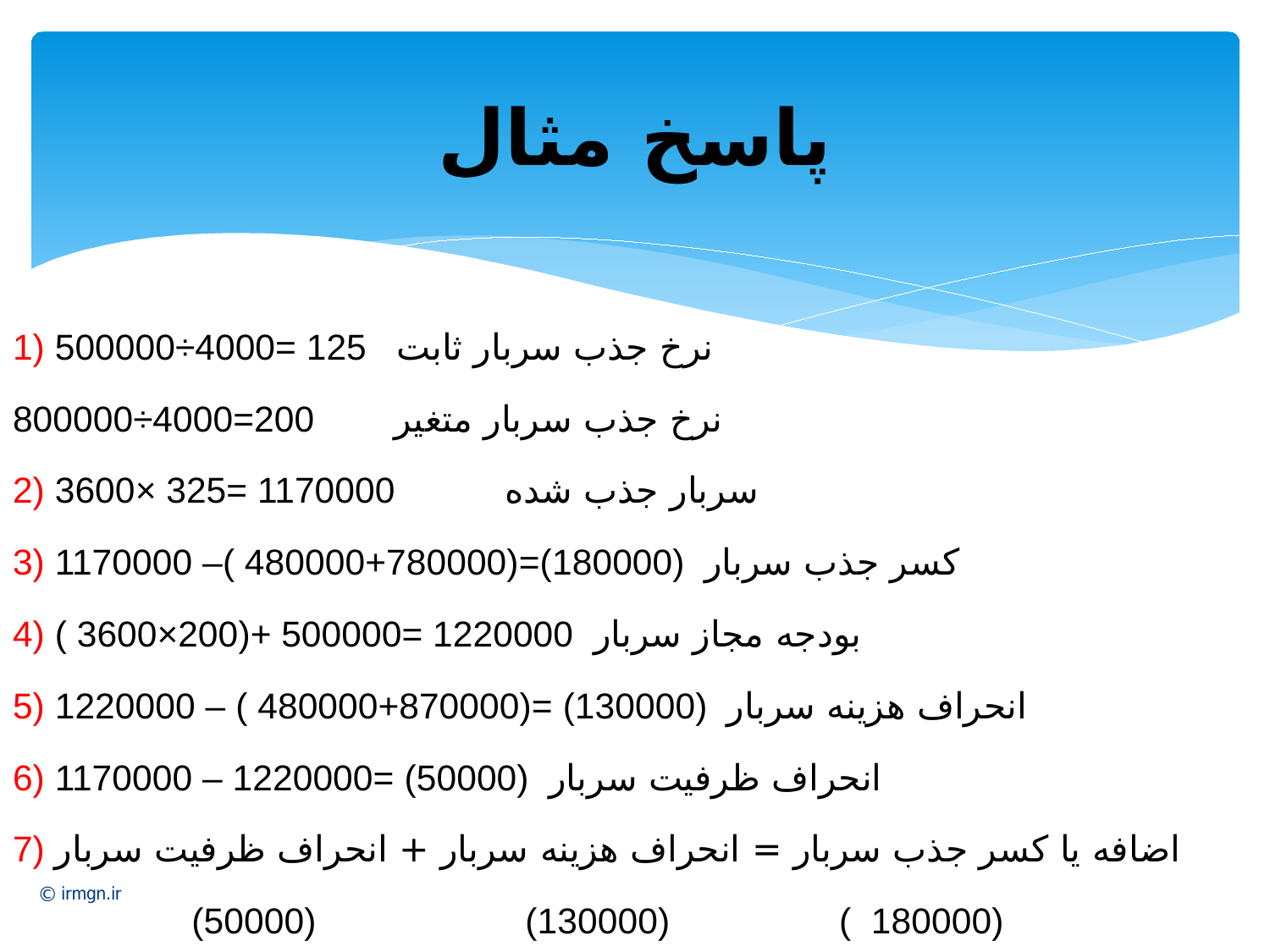

# پاسخ مثال
1) 500000÷4000= 125   نرخ جذب سربار ثابت
800000÷4000=200        نرخ جذب سربار متغیر
2) 3600× 325= 1170000           سربار جذب شده
3) 1170000 –( 480000+780000)=(180000)  کسر جذب سربار
4) ( 3600×200)+ 500000= 1220000  بودجه مجاز سربار
5) 1220000 – ( 480000+870000)= (130000)  انحراف هزینه سربار
6) 1170000 – 1220000= (50000)  انحراف ظرفیت سربار
7) اضافه یا کسر جذب سربار = انحراف هزینه سربار + انحراف ظرفیت سربار
                  (50000)                     (130000)                 (  180000)
© irmgn.ir